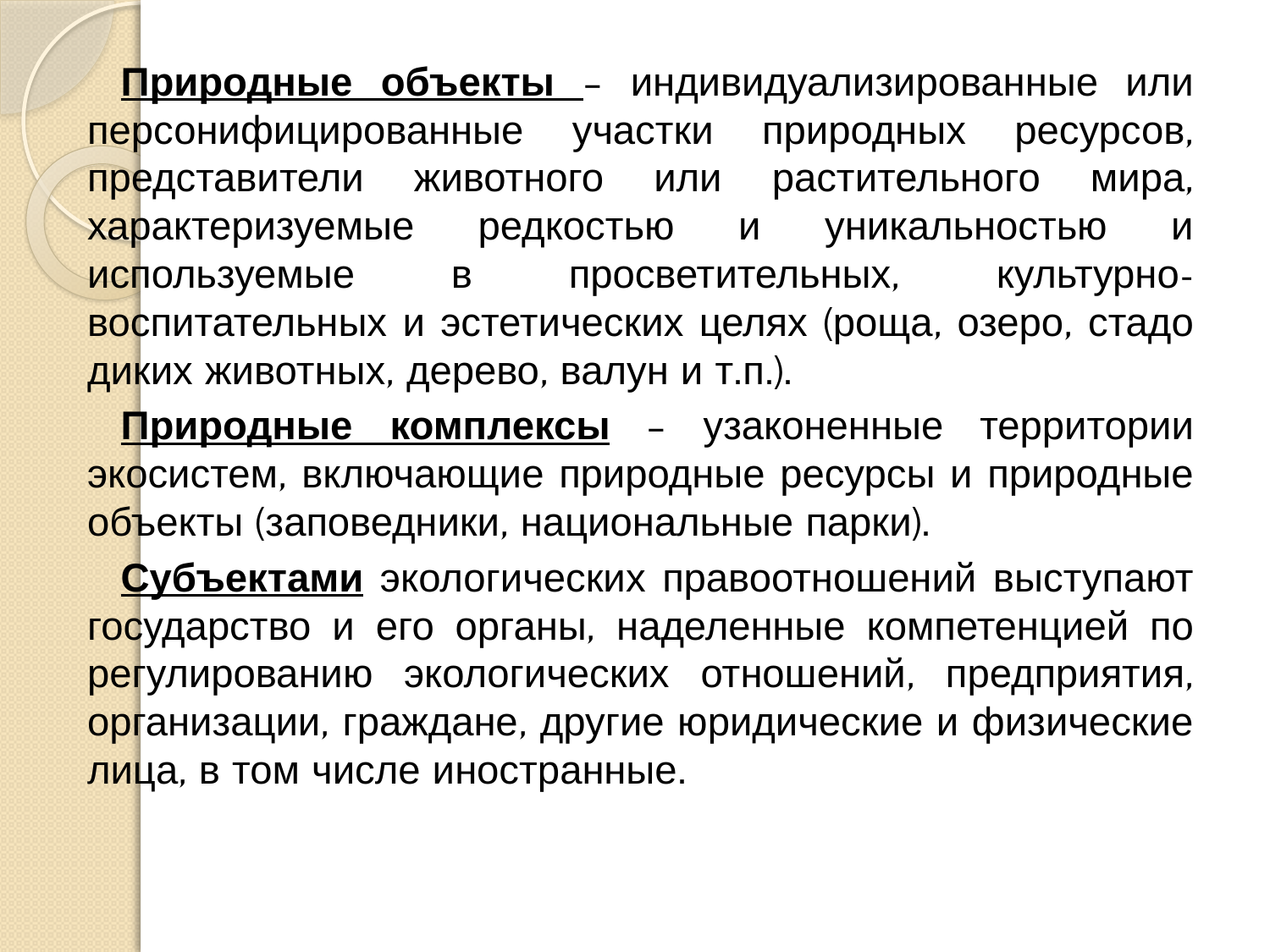

Природные объекты – индивидуализированные или персонифицированные участки природных ресурсов, представители животного или растительного мира, характеризуемые редкостью и уникальностью и используемые в просветительных, культурно-воспитательных и эстетических целях (роща, озеро, стадо диких животных, дерево, валун и т.п.).
Природные комплексы – узаконенные территории экосистем, включающие природные ресурсы и природные объекты (заповедники, национальные парки).
Субъектами экологических правоотношений выступают государство и его органы, наделенные компетенцией по регулированию экологических отношений, предприятия, организации, граждане, другие юридические и физические лица, в том числе иностранные.